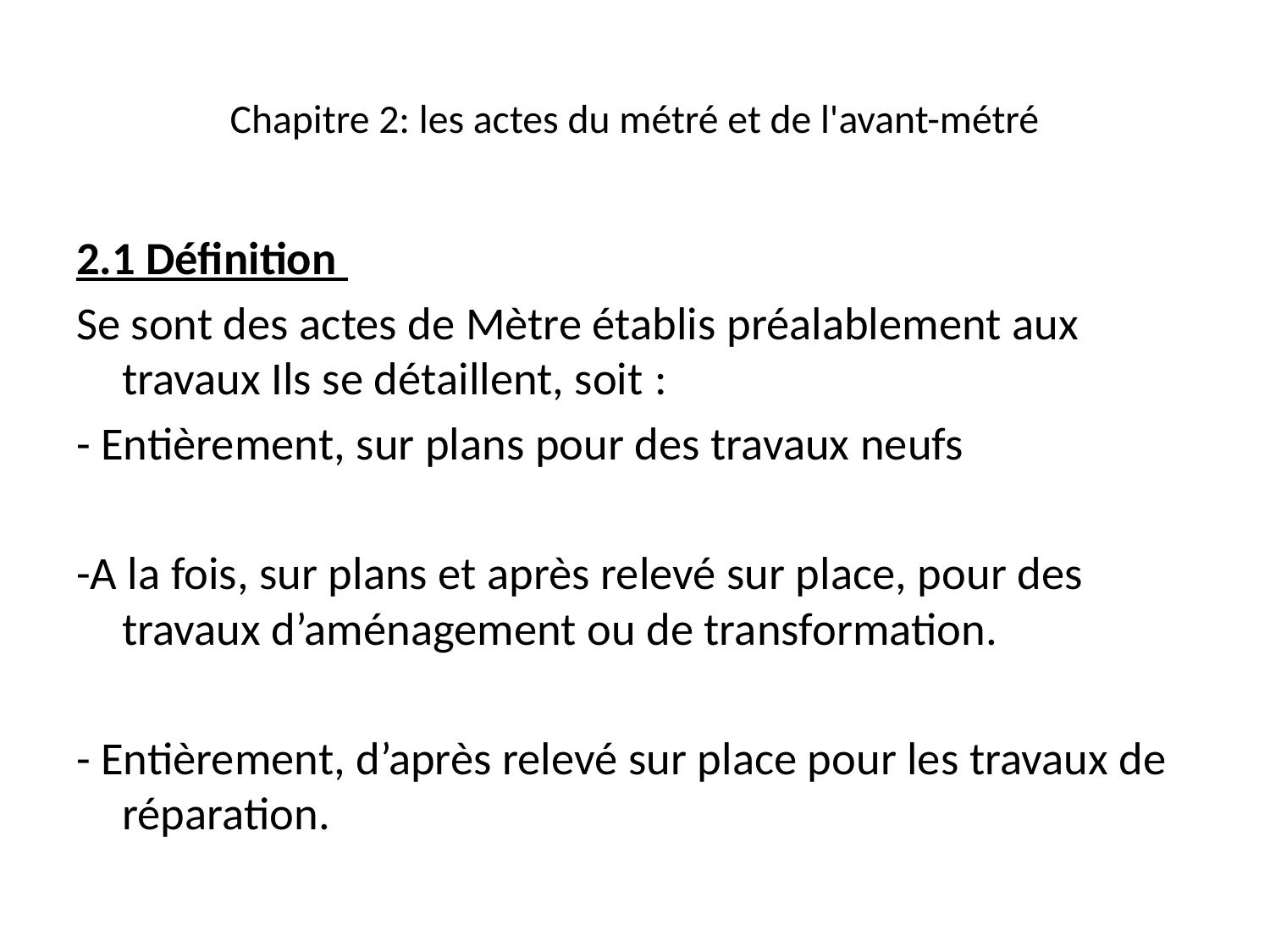

# Chapitre 2: les actes du métré et de l'avant-métré
2.1 Définition
Se sont des actes de Mètre établis préalablement aux travaux Ils se détaillent, soit :
- Entièrement, sur plans pour des travaux neufs

-A la fois, sur plans et après relevé sur place, pour des travaux d’aménagement ou de transformation.

- Entièrement, d’après relevé sur place pour les travaux de réparation.